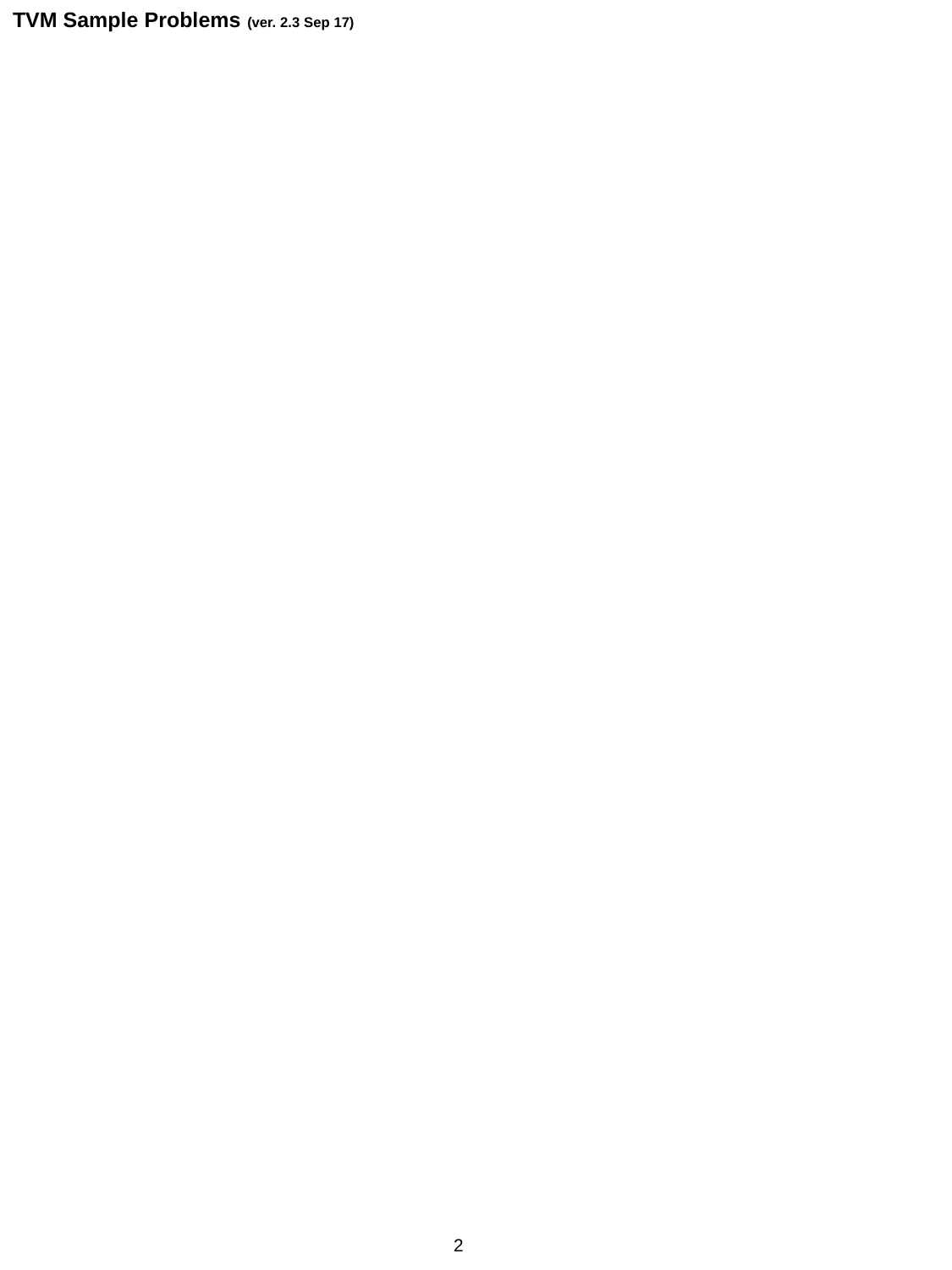

TVM Sample Problems (ver. 2.3 Sep 17)
2